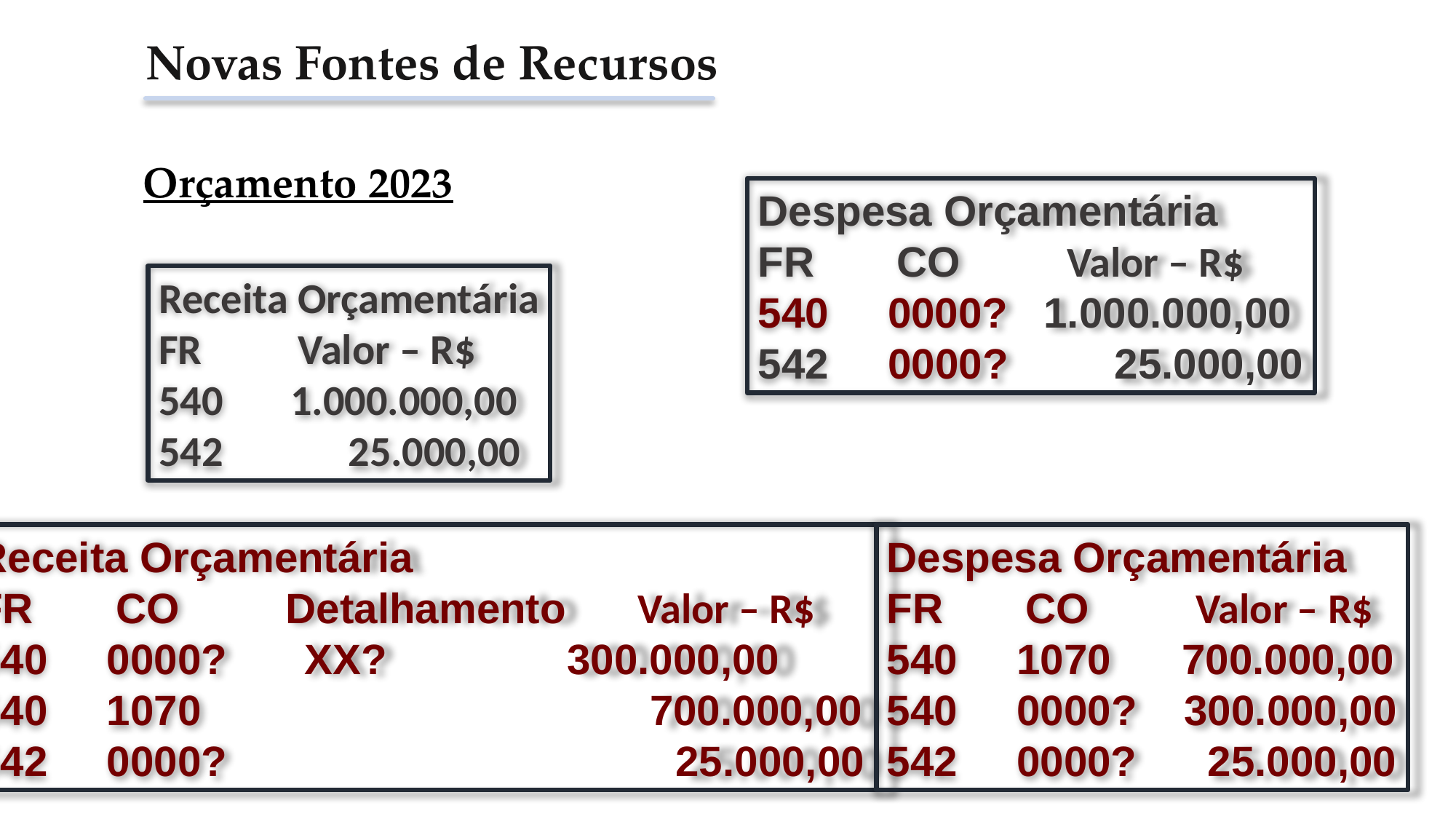

Novas Fontes de Recursos
Orçamento 2023
Despesa Orçamentária
FR       CO         Valor – R$
540     0000?   1.000.000,00
542     0000?         25.000,00
Receita Orçamentária
FR          Valor – R$
       1.000.000,00
542             25.000,00
Despesa Orçamentária
FR       CO         Valor – R$
540     1070      700.000,00
     0000?    300.000,00
542     0000?      25.000,00
Receita Orçamentária
FR       CO         Detalhamento      Valor – R$
540     0000?      	XX?	             300.000,00
540     1070                                      700.000,00
542     0000?                                      25.000,00